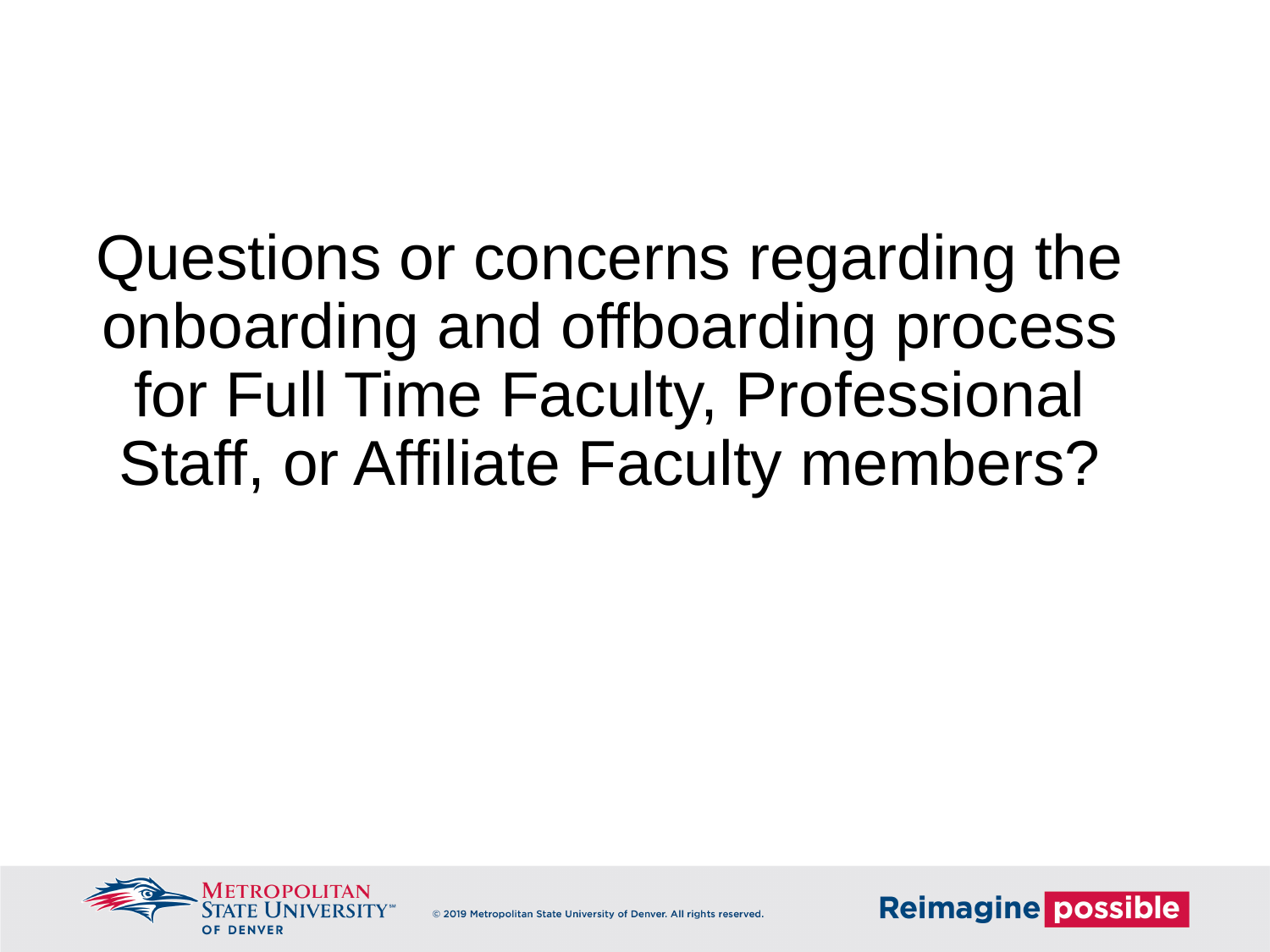

Questions or concerns regarding the onboarding and offboarding process for Full Time Faculty, Professional Staff, or Affiliate Faculty members?